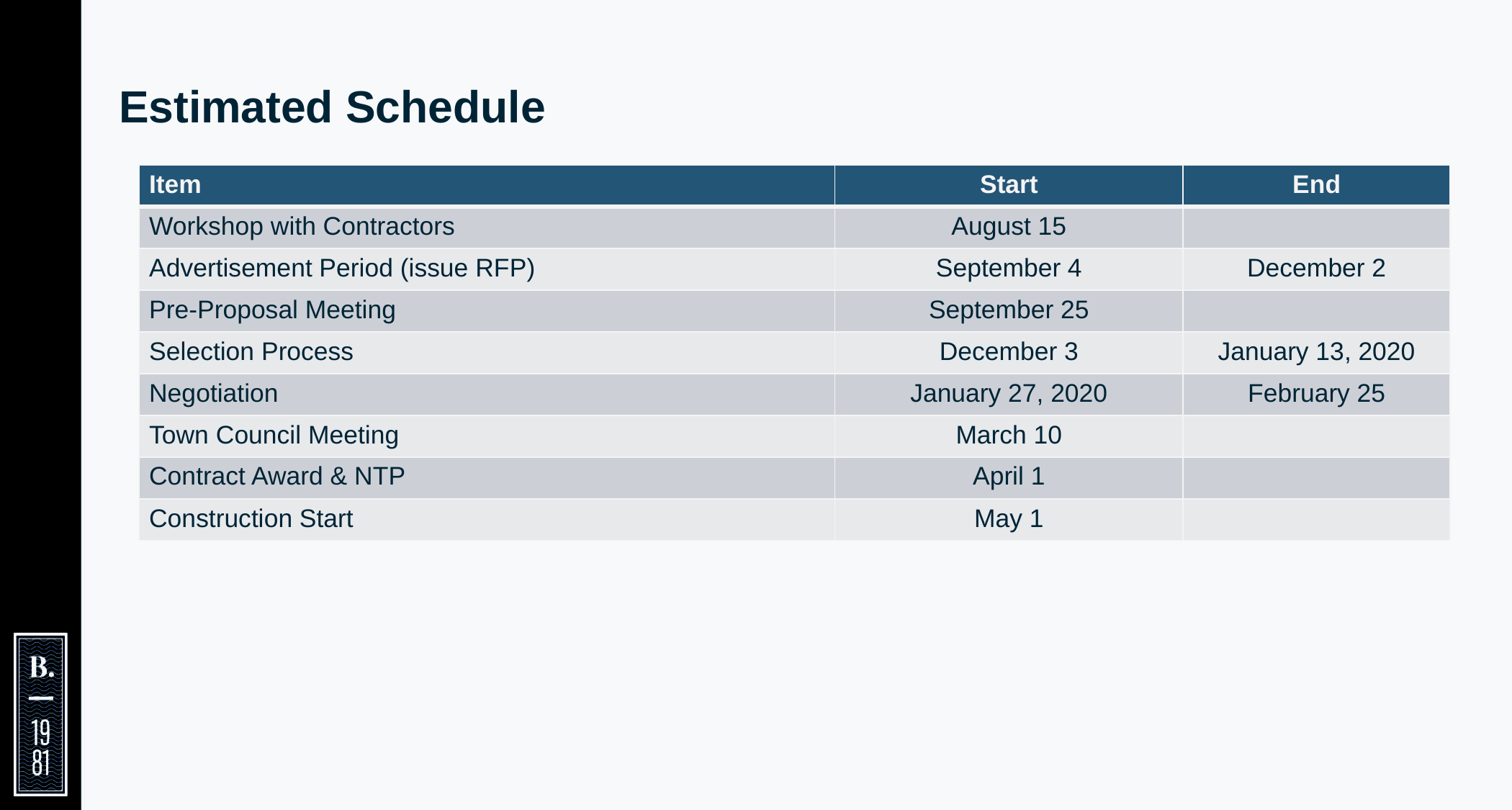

# Estimated Schedule
| Item | Start | End |
| --- | --- | --- |
| Workshop with Contractors | August 15 |  |
| Advertisement Period (issue RFP) | September 4 | December 2 |
| Pre-Proposal Meeting | September 25 |  |
| Selection Process | December 3 | January 13, 2020 |
| Negotiation | January 27, 2020 | February 25 |
| Town Council Meeting | March 10 |  |
| Contract Award & NTP | April 1 |  |
| Construction Start | May 1 |  |